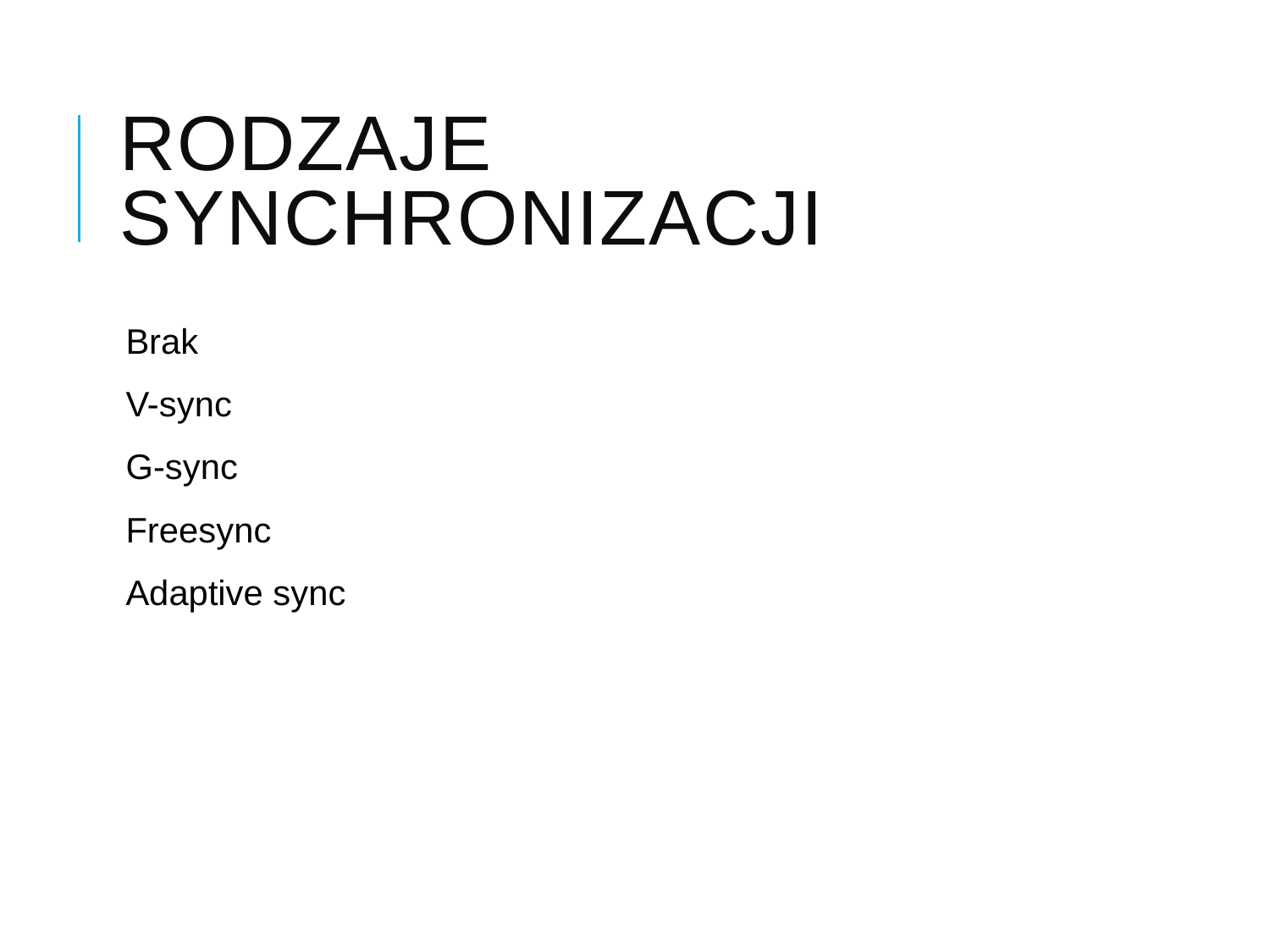

# Rodzaje synchronizacji
Brak
V-sync
G-sync
Freesync
Adaptive sync